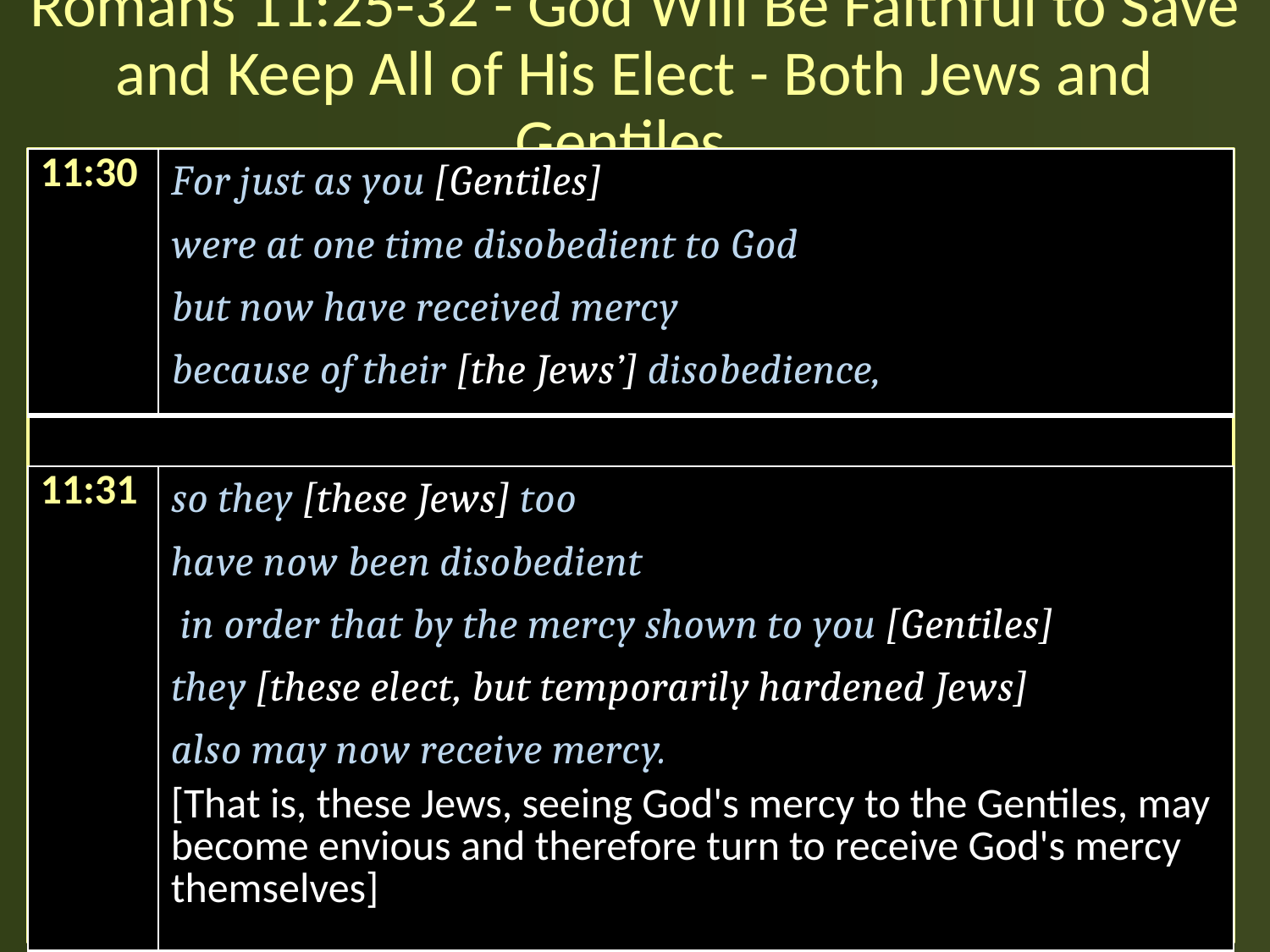

# Romans 11:25-32 - God Will Be Faithful to Save and Keep All of His Elect - Both Jews and Gentiles

| 11:30 | For just as you [Gentiles] were at one time disobedient to God but now have received mercy because of their [the Jews’] disobedience, |
| --- | --- |
| 11:31 | so they [these Jews] too have now been disobedient in order that by the mercy shown to you [Gentiles] they [these elect, but temporarily hardened Jews] also may now receive mercy. [That is, these Jews, seeing God's mercy to the Gentiles, may become envious and therefore turn to receive God's mercy themselves] |
| --- | --- |